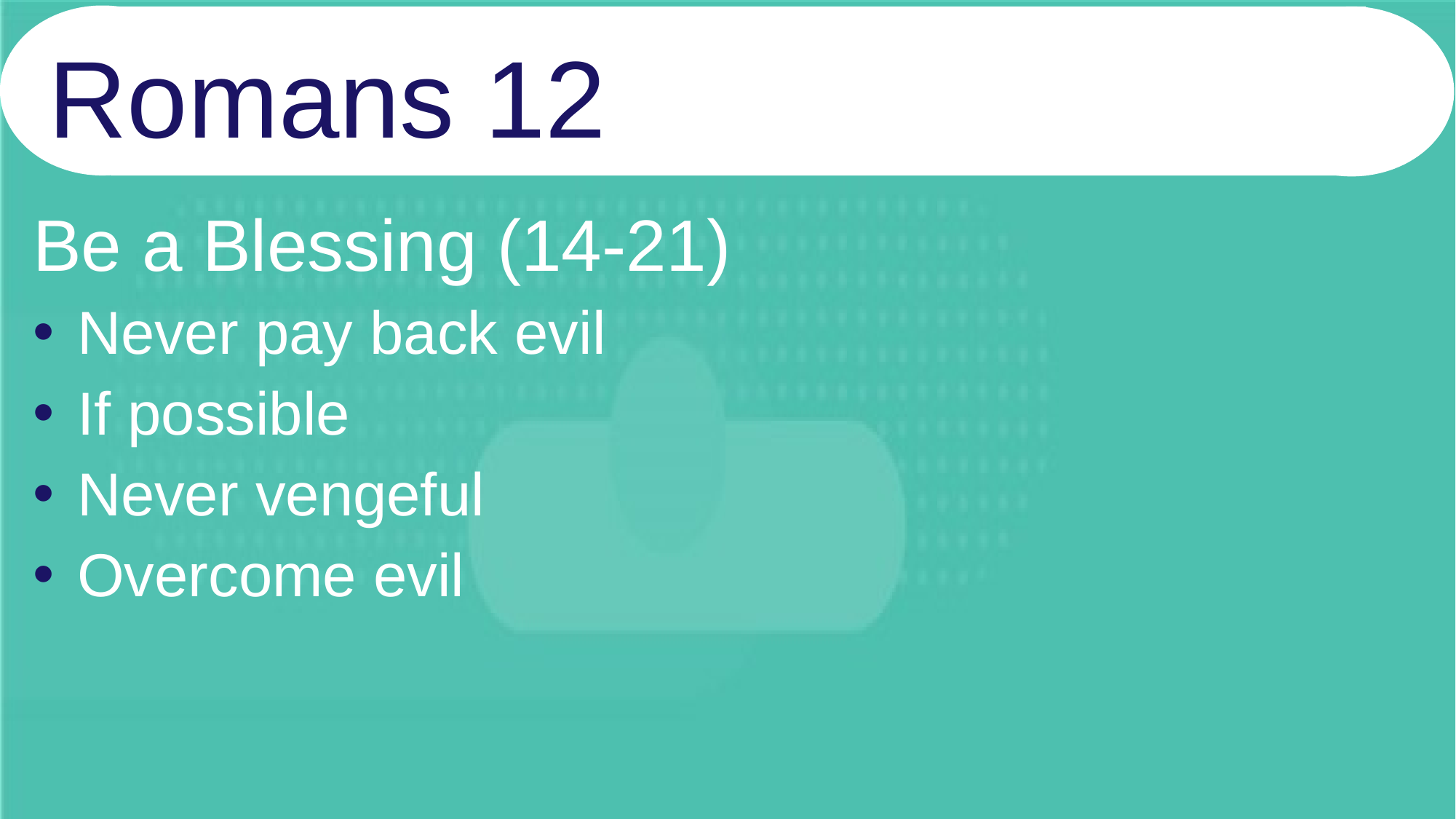

# Romans 12
Be a Blessing (14-21)
 Never pay back evil
 If possible
 Never vengeful
 Overcome evil